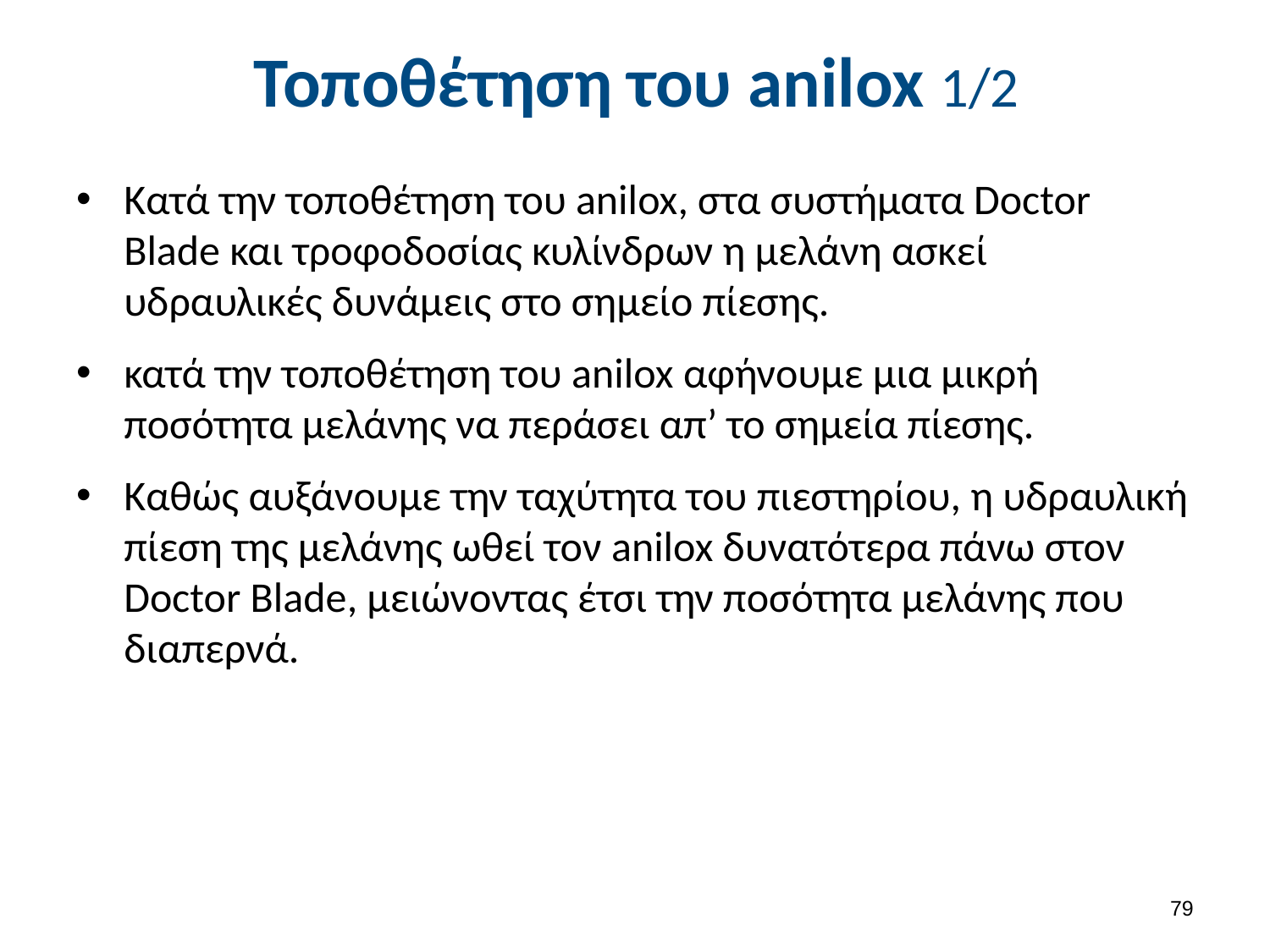

# Τοποθέτηση του anilox 1/2
Κατά την τοποθέτηση του anilox, στα συστήματα Doctor Blade και τροφοδοσίας κυλίνδρων η μελάνη ασκεί υδραυλικές δυνάμεις στο σημείο πίεσης.
κατά την τοποθέτηση του anilox αφήνουμε μια μικρή ποσότητα μελάνης να περάσει απ’ το σημεία πίεσης.
Καθώς αυξάνουμε την ταχύτητα του πιεστηρίου, η υδραυλική πίεση της μελάνης ωθεί τον anilox δυνατότερα πάνω στον Doctor Blade, μειώνοντας έτσι την ποσότητα μελάνης που διαπερνά.
79